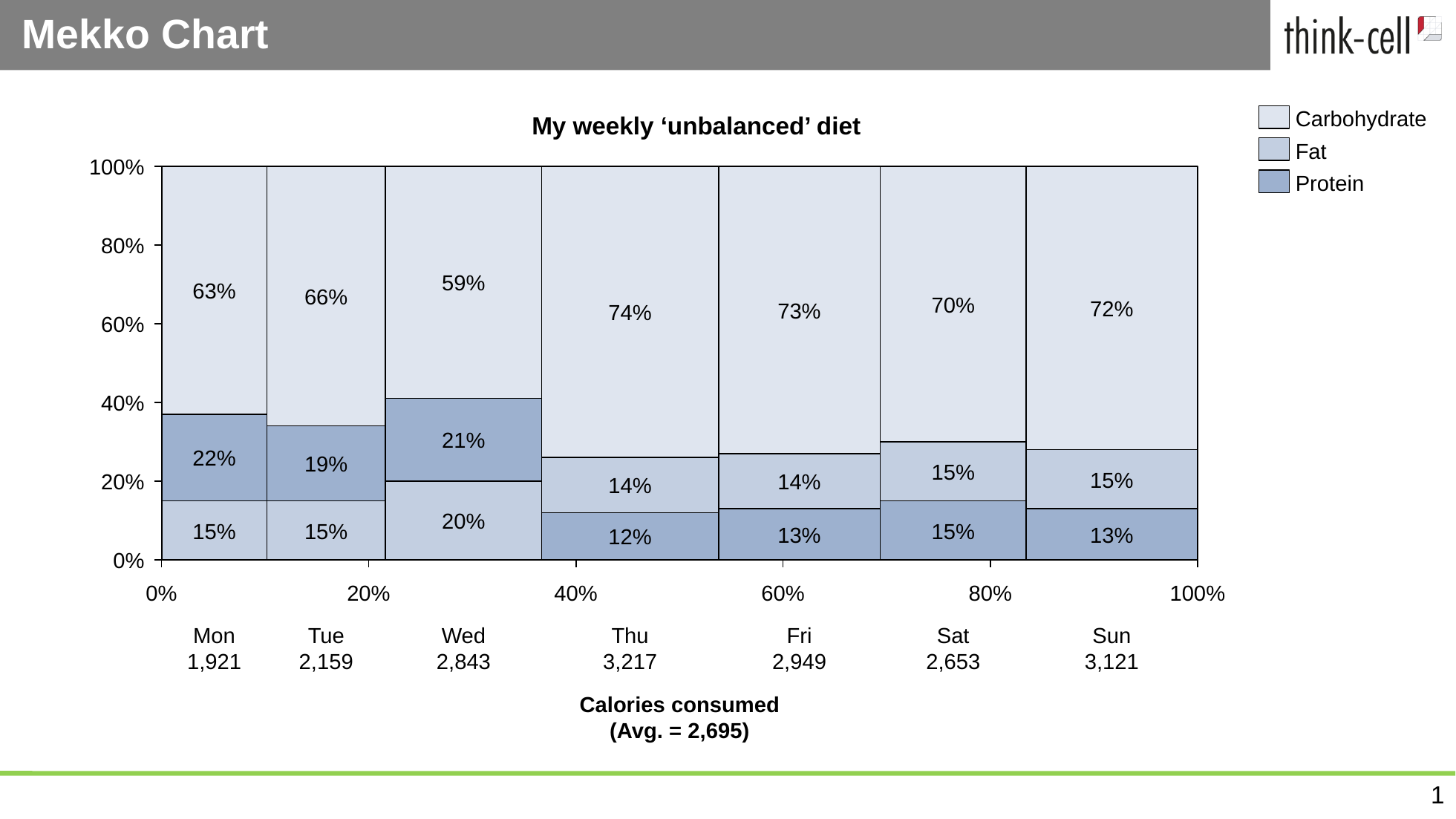

# Mekko Chart
Carbohydrate

My weekly ‘unbalanced’ diet
Fat

100%

Protein

80%
59%
63%
66%
70%
72%
73%
74%
60%
40%

21%

22%

19%

15%
15%
20%
14%
14%

20%

15%
15%
15%
13%
13%
12%
0%
0%
20%
40%
60%
80%
100%
Mon
1,921
Tue
2,159
Wed
2,843
Thu
3,217
Fri
2,949
Sat
2,653
Sun
3,121
Calories consumed
(Avg. = 2,695)
1